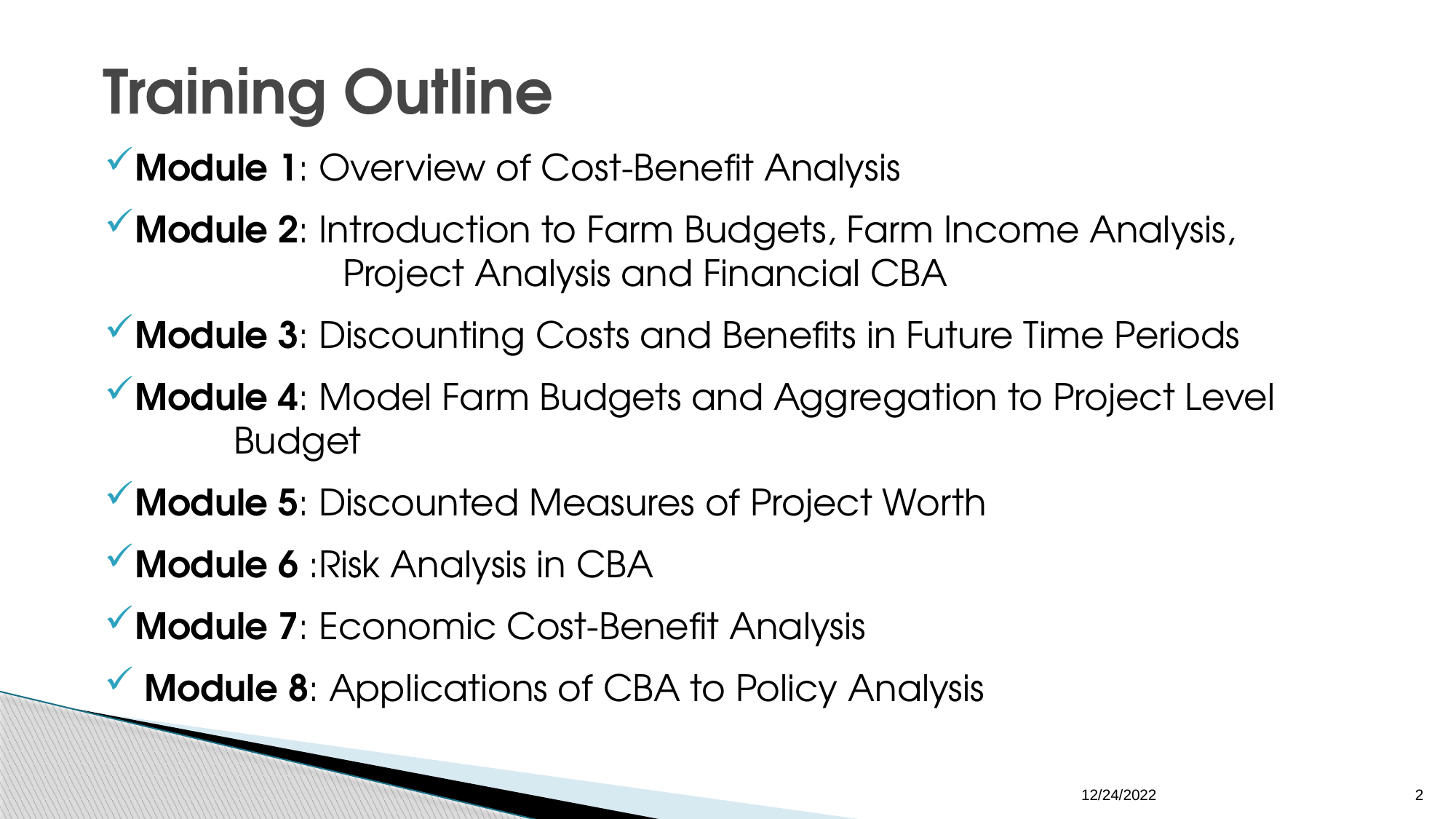

# Training Outline
Module 1: Overview of Cost-Benefit Analysis
Module 2: Introduction to Farm Budgets, Farm Income Analysis, 			  Project Analysis and Financial CBA
Module 3: Discounting Costs and Benefits in Future Time Periods
Module 4: Model Farm Budgets and Aggregation to Project Level 		  Budget
Module 5: Discounted Measures of Project Worth
Module 6 :Risk Analysis in CBA
Module 7: Economic Cost-Benefit Analysis
 Module 8: Applications of CBA to Policy Analysis
12/24/2022
2